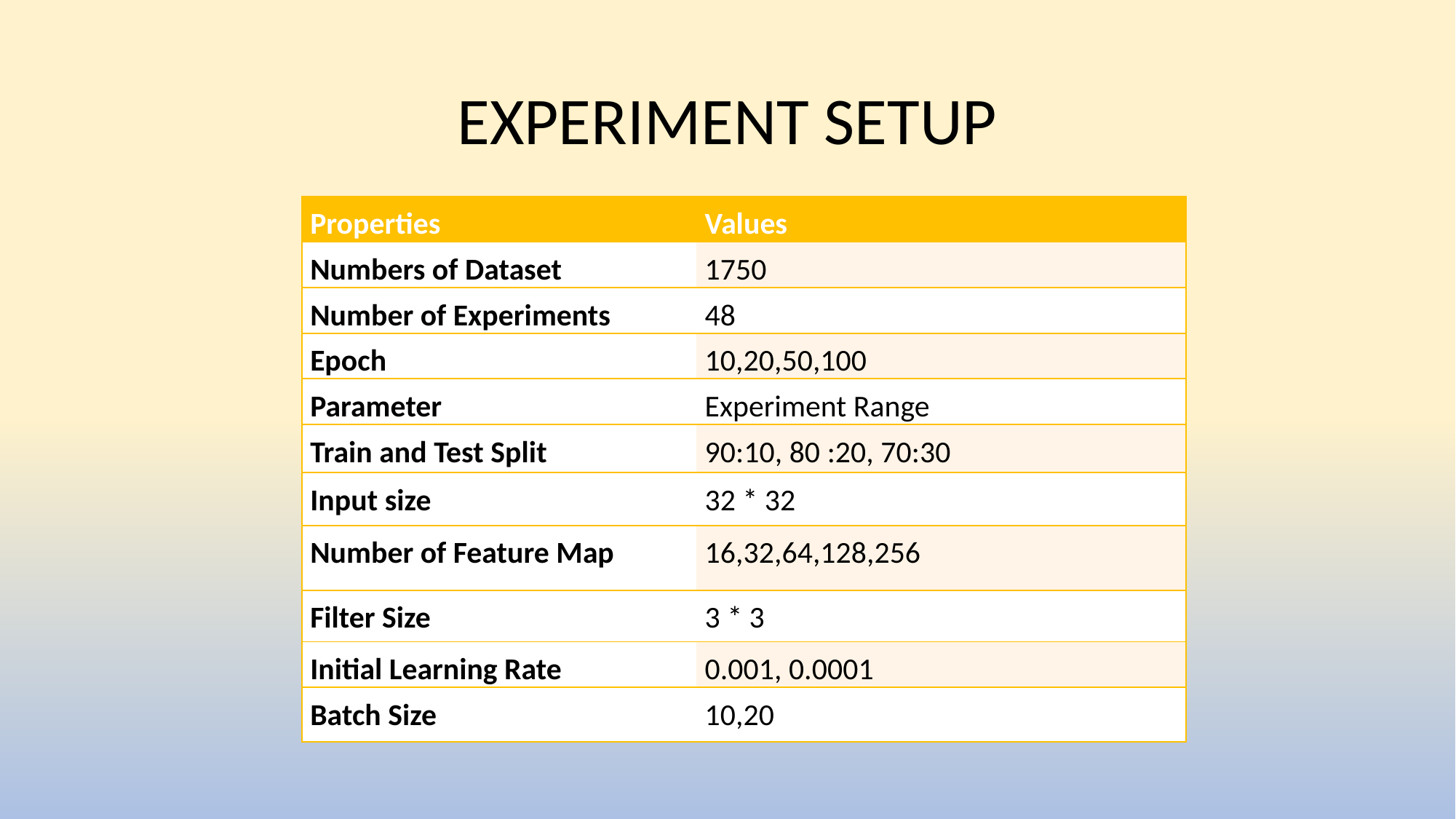

# EXPERIMENT SETUP
| Properties | Values |
| --- | --- |
| Numbers of Dataset | 1750 |
| Number of Experiments | 48 |
| Epoch | 10,20,50,100 |
| Parameter | Experiment Range |
| Train and Test Split | 90:10, 80 :20, 70:30 |
| Input size | 32 \* 32 |
| Number of Feature Map | 16,32,64,128,256 |
| Filter Size | 3 \* 3 |
| Initial Learning Rate | 0.001, 0.0001 |
| Batch Size | 10,20 |